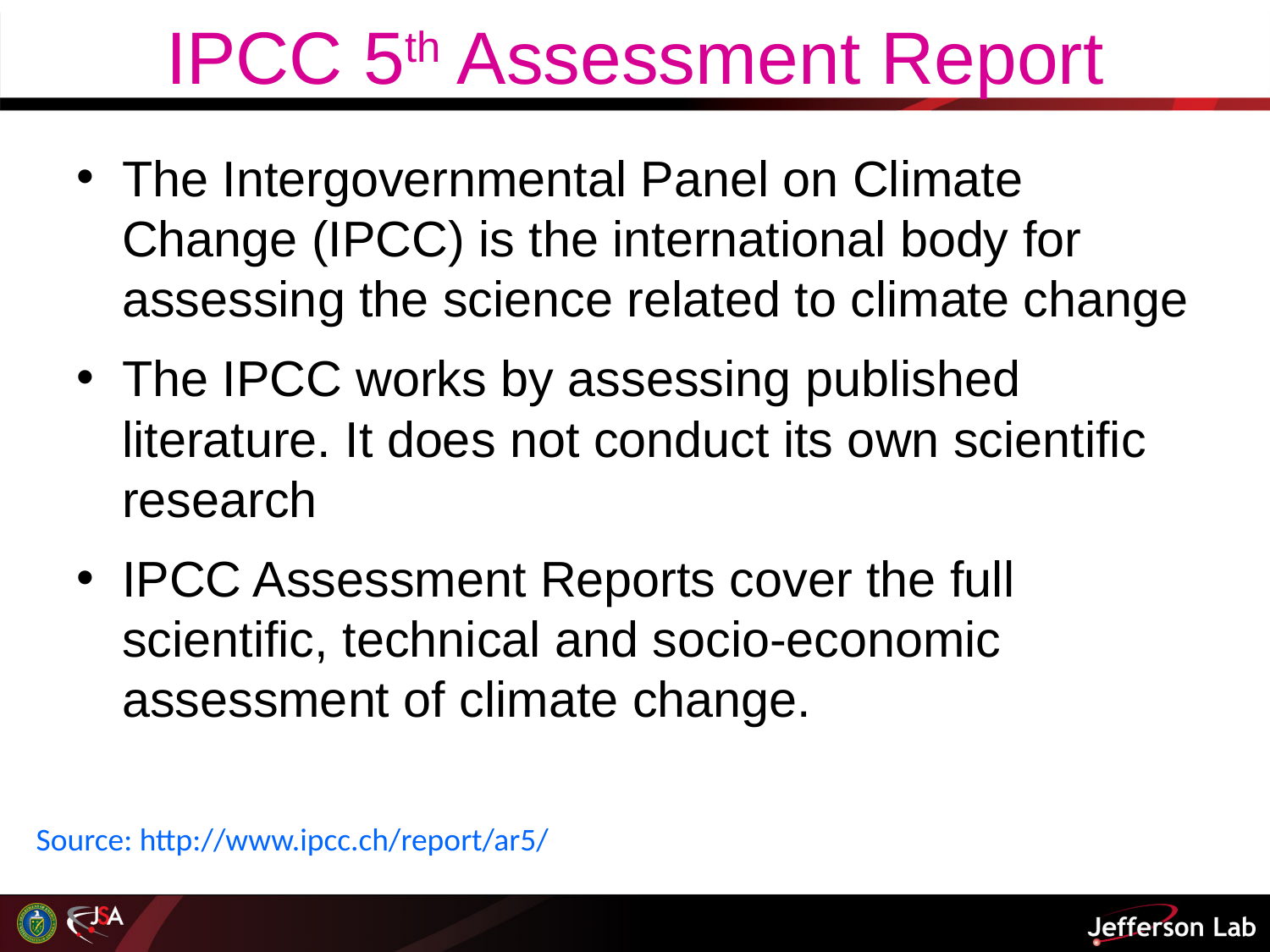

# IPCC 5th Assessment Report
The Intergovernmental Panel on Climate Change (IPCC) is the international body for assessing the science related to climate change
The IPCC works by assessing published literature. It does not conduct its own scientific research
IPCC Assessment Reports cover the full scientific, technical and socio-economic assessment of climate change.
Source: http://www.ipcc.ch/report/ar5/